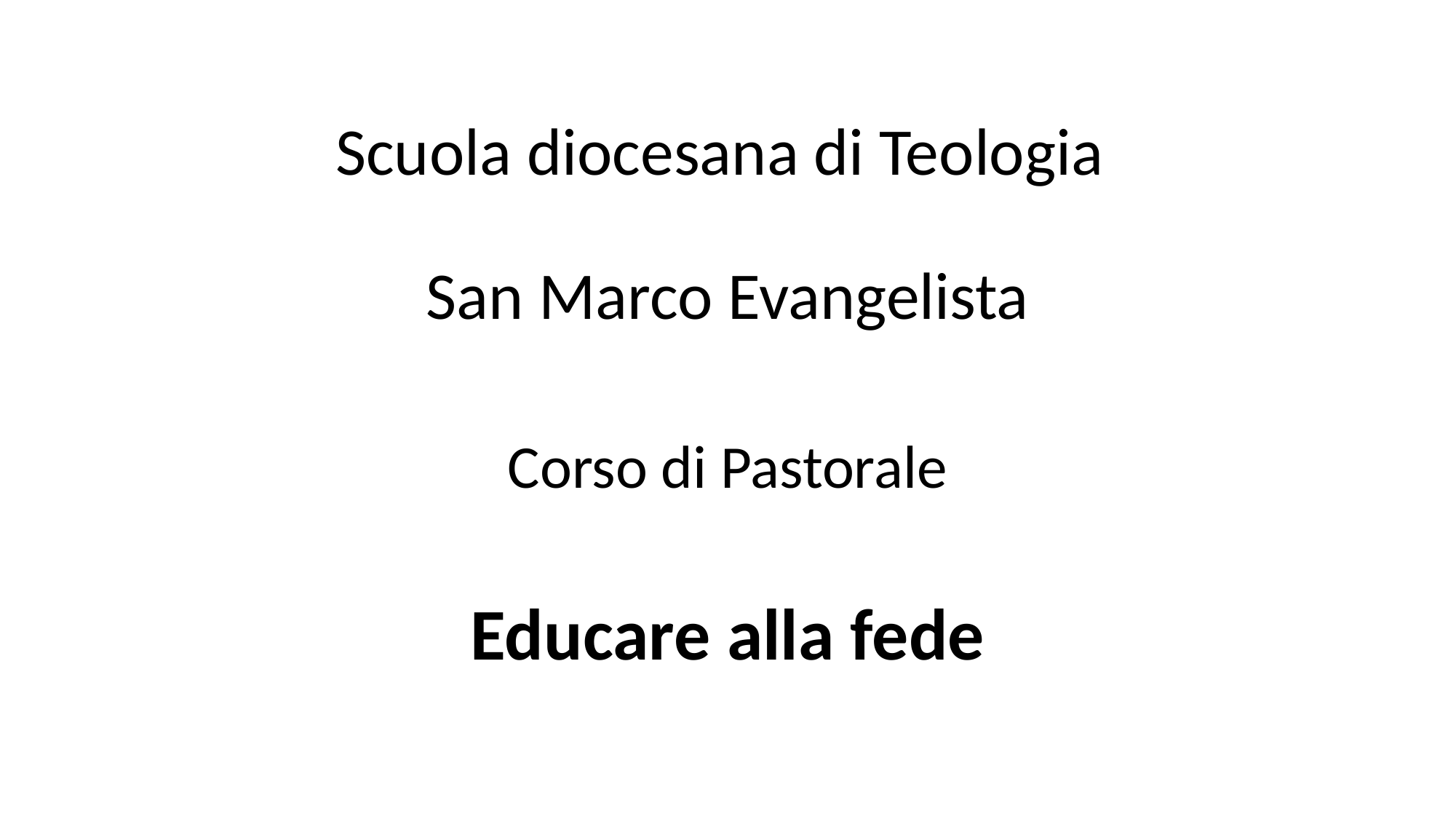

# Scuola diocesana di Teologia San Marco Evangelista
Corso di Pastorale

Educare alla fede